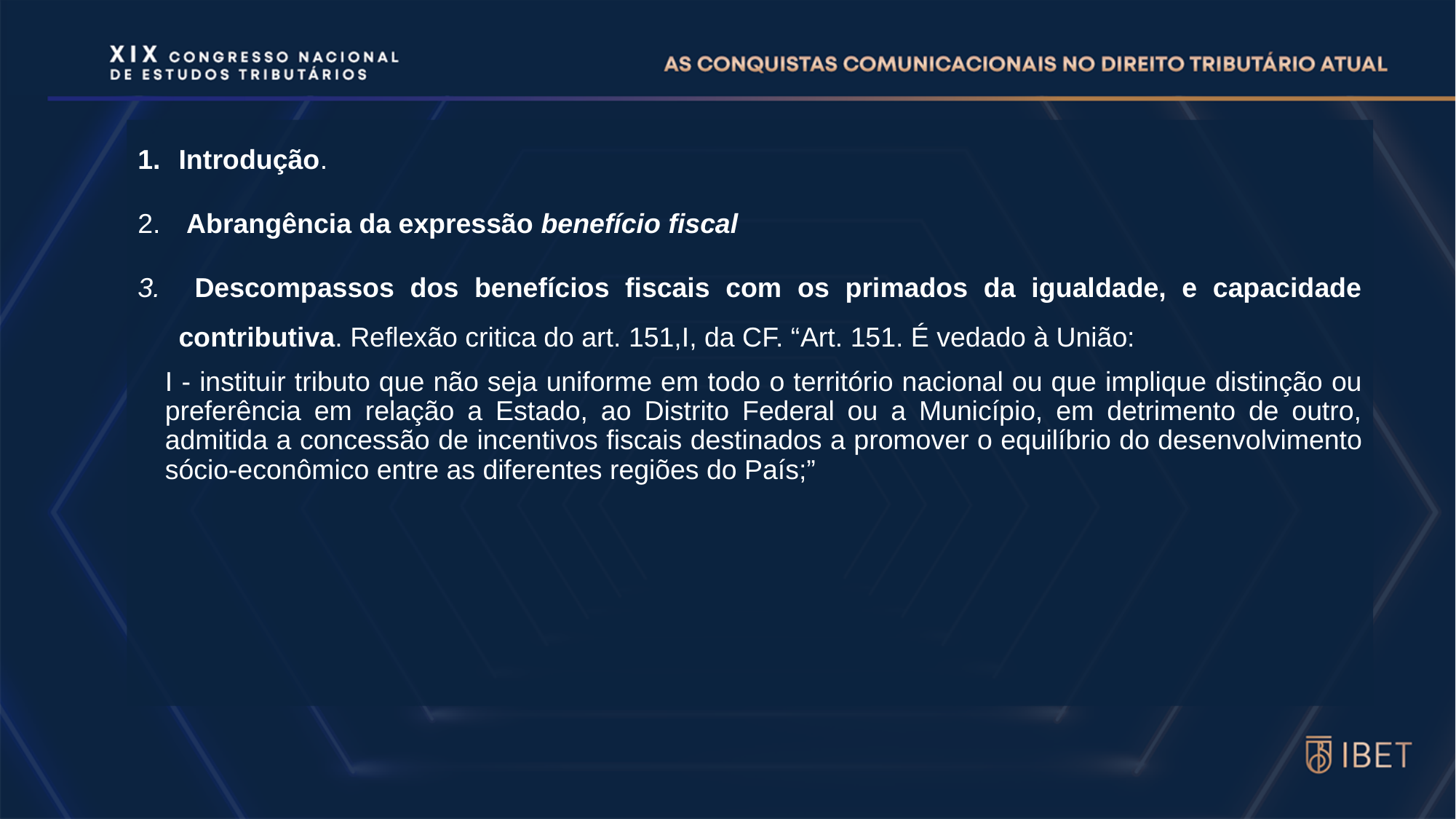

Introdução.
 Abrangência da expressão benefício fiscal
 Descompassos dos benefícios fiscais com os primados da igualdade, e capacidade contributiva. Reflexão critica do art. 151,I, da CF. “Art. 151. É vedado à União:
I - instituir tributo que não seja uniforme em todo o território nacional ou que implique distinção ou preferência em relação a Estado, ao Distrito Federal ou a Município, em detrimento de outro, admitida a concessão de incentivos fiscais destinados a promover o equilíbrio do desenvolvimento sócio-econômico entre as diferentes regiões do País;”